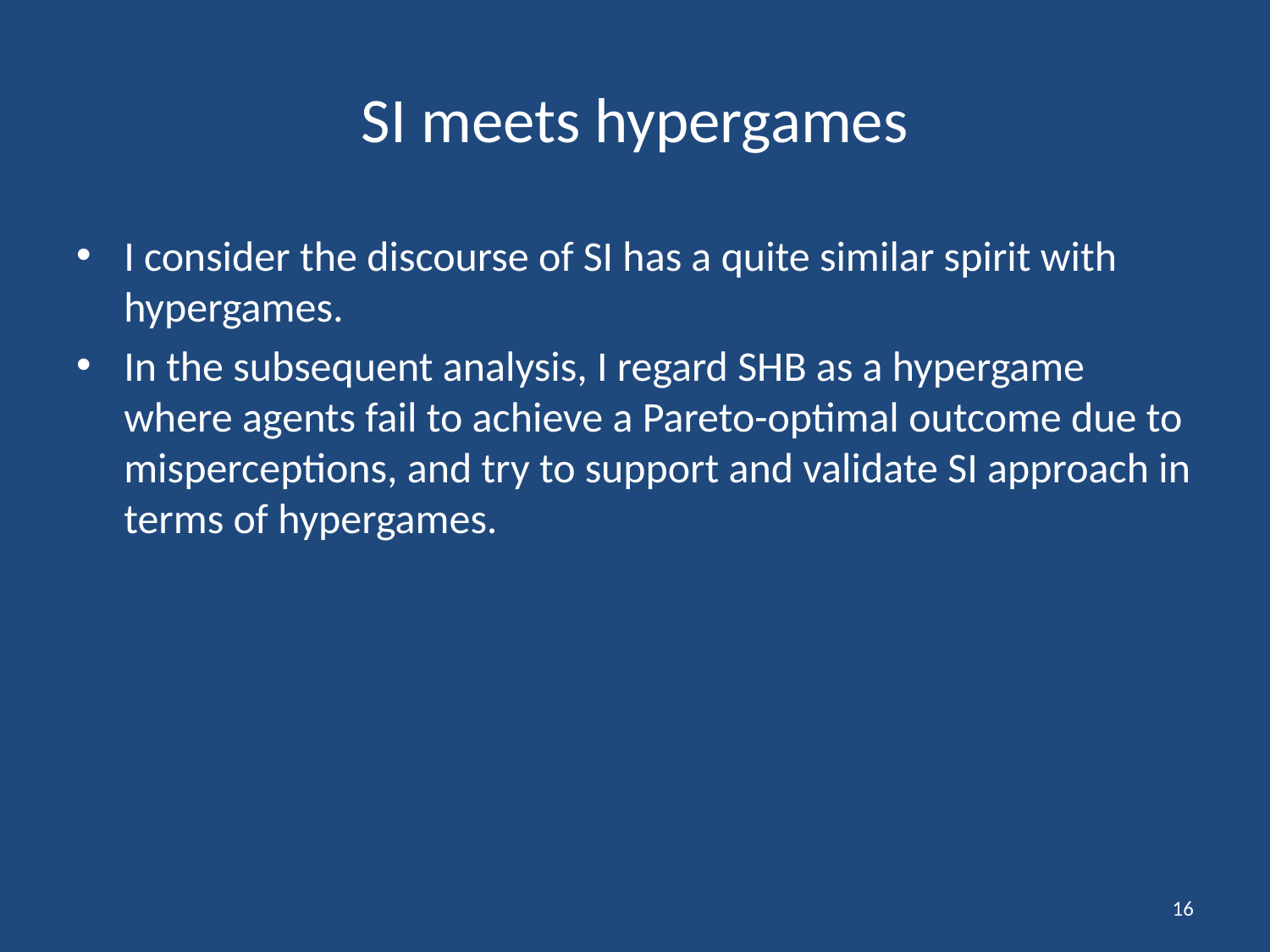

# SI meets hypergames
I consider the discourse of SI has a quite similar spirit with hypergames.
In the subsequent analysis, I regard SHB as a hypergame where agents fail to achieve a Pareto-optimal outcome due to misperceptions, and try to support and validate SI approach in terms of hypergames.

16